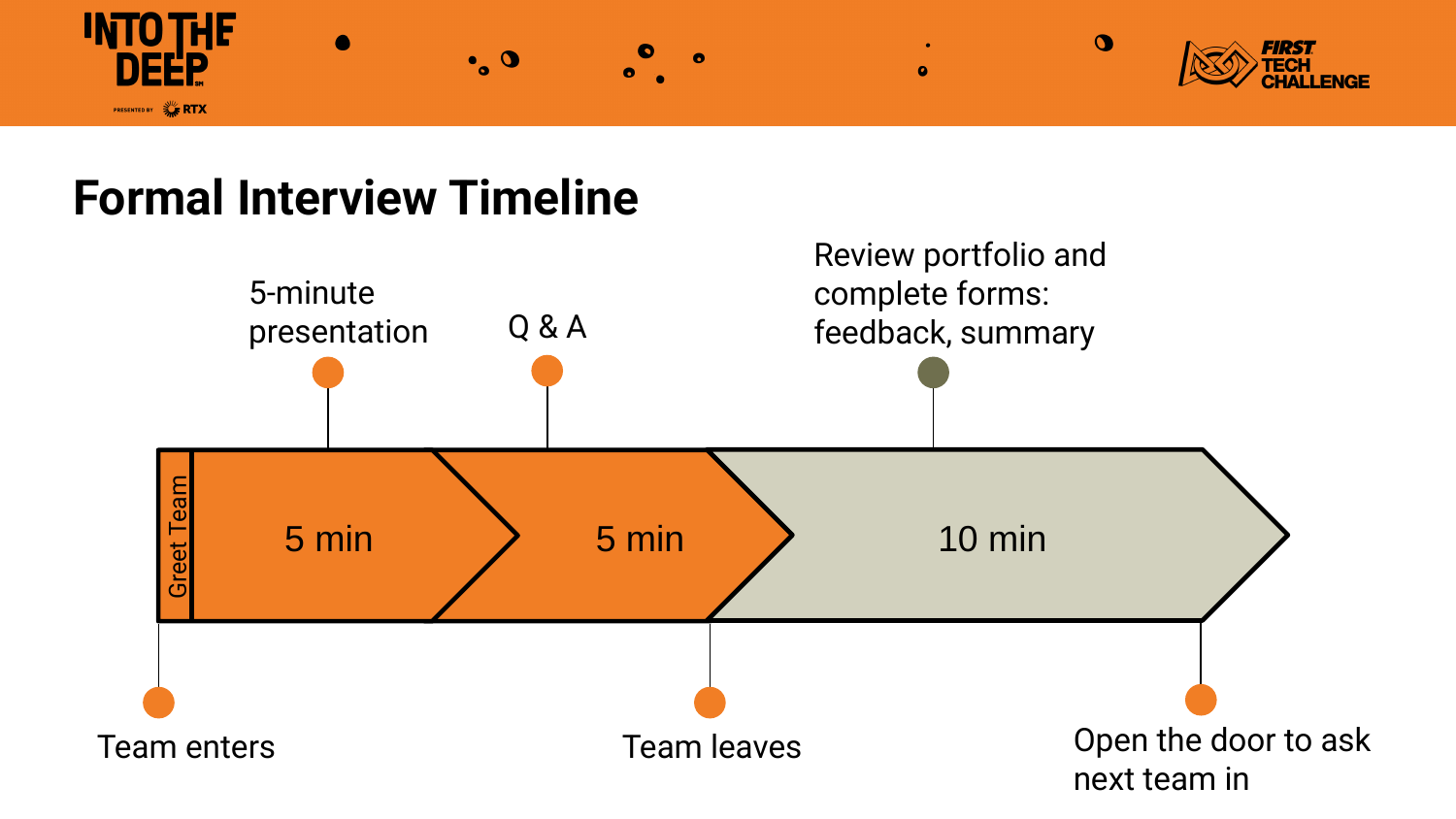

# Formal Interview Timeline
Review portfolio and complete forms: feedback, summary
5-minute presentation

Q & A

Greet Team

5 min
5 min
10 min

Open the door to ask next team in
Team enters

Team leaves